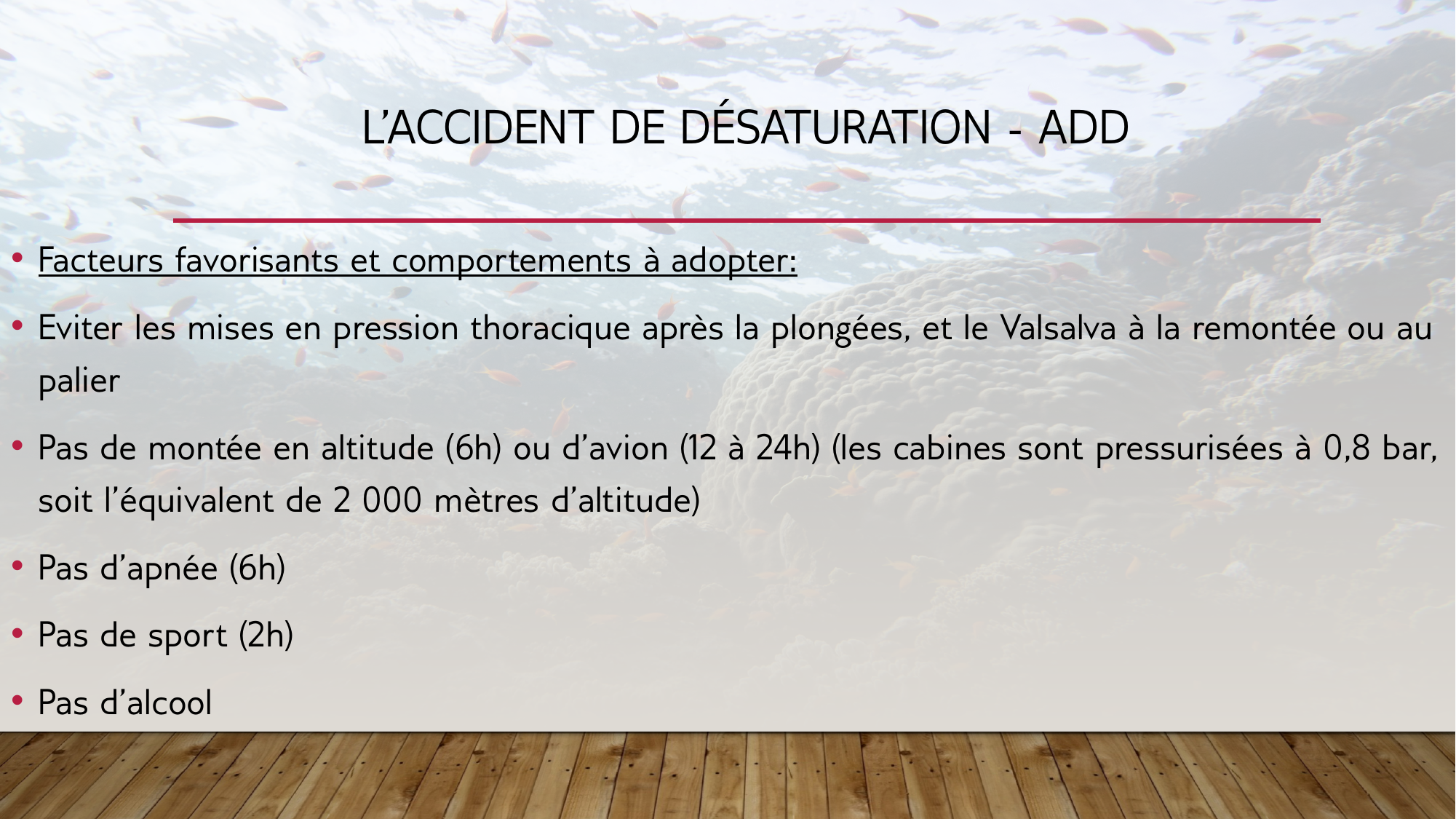

# L’accident de désaturation - add
Facteurs favorisants et comportements à adopter:
Eviter les mises en pression thoracique après la plongées, et le Valsalva à la remontée ou au palier
Pas de montée en altitude (6h) ou d’avion (12 à 24h) (les cabines sont pressurisées à 0,8 bar, soit l’équivalent de 2 000 mètres d’altitude)
Pas d’apnée (6h)
Pas de sport (2h)
Pas d’alcool